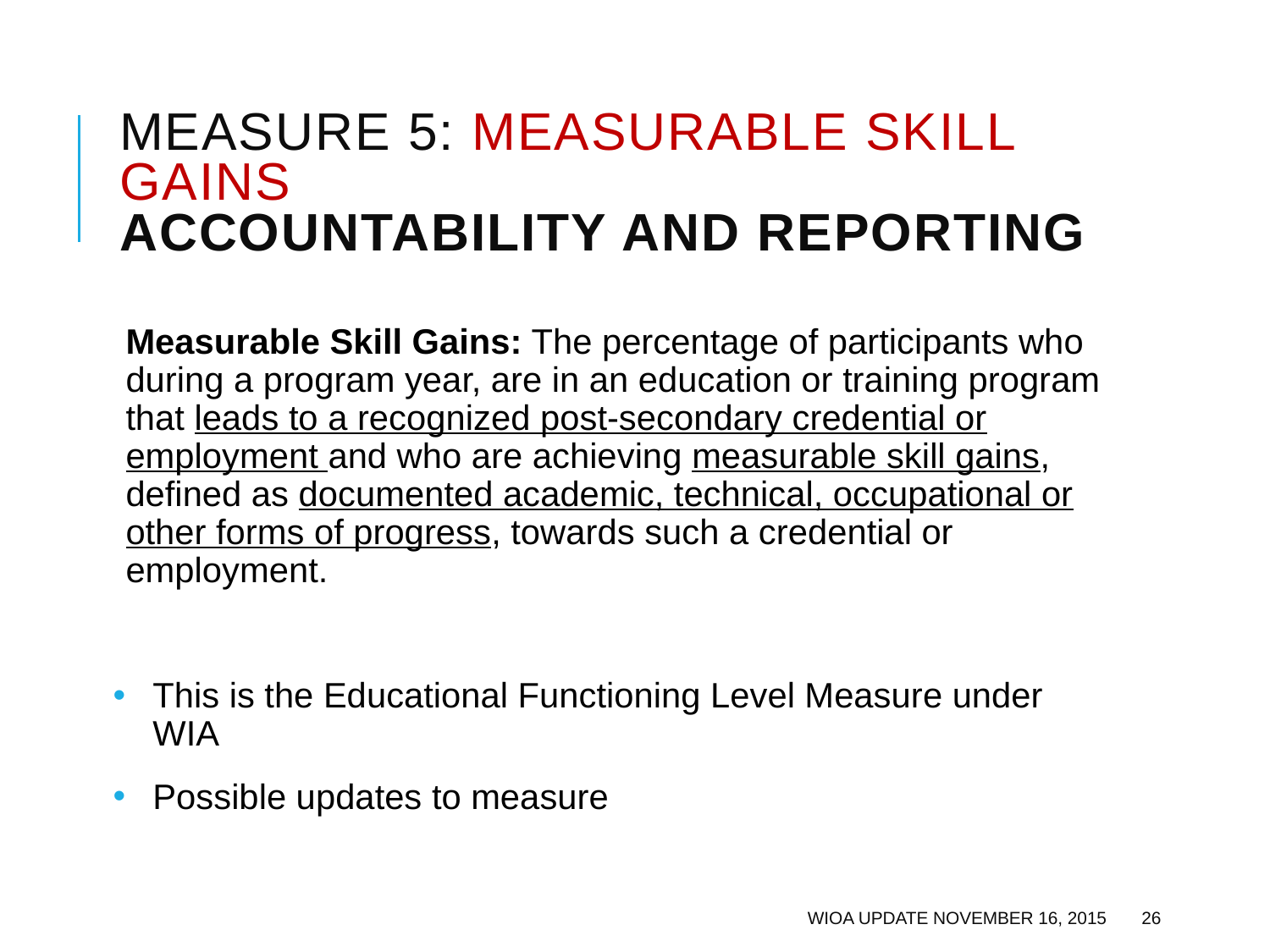

# Measure 5: Measurable Skill Gains Accountability and Reporting
Measurable Skill Gains: The percentage of participants who during a program year, are in an education or training program that leads to a recognized post-secondary credential or employment and who are achieving measurable skill gains, defined as documented academic, technical, occupational or other forms of progress, towards such a credential or employment.

This is the Educational Functioning Level Measure under WIA
Possible updates to measure
WIOA Update November 16, 2015
26